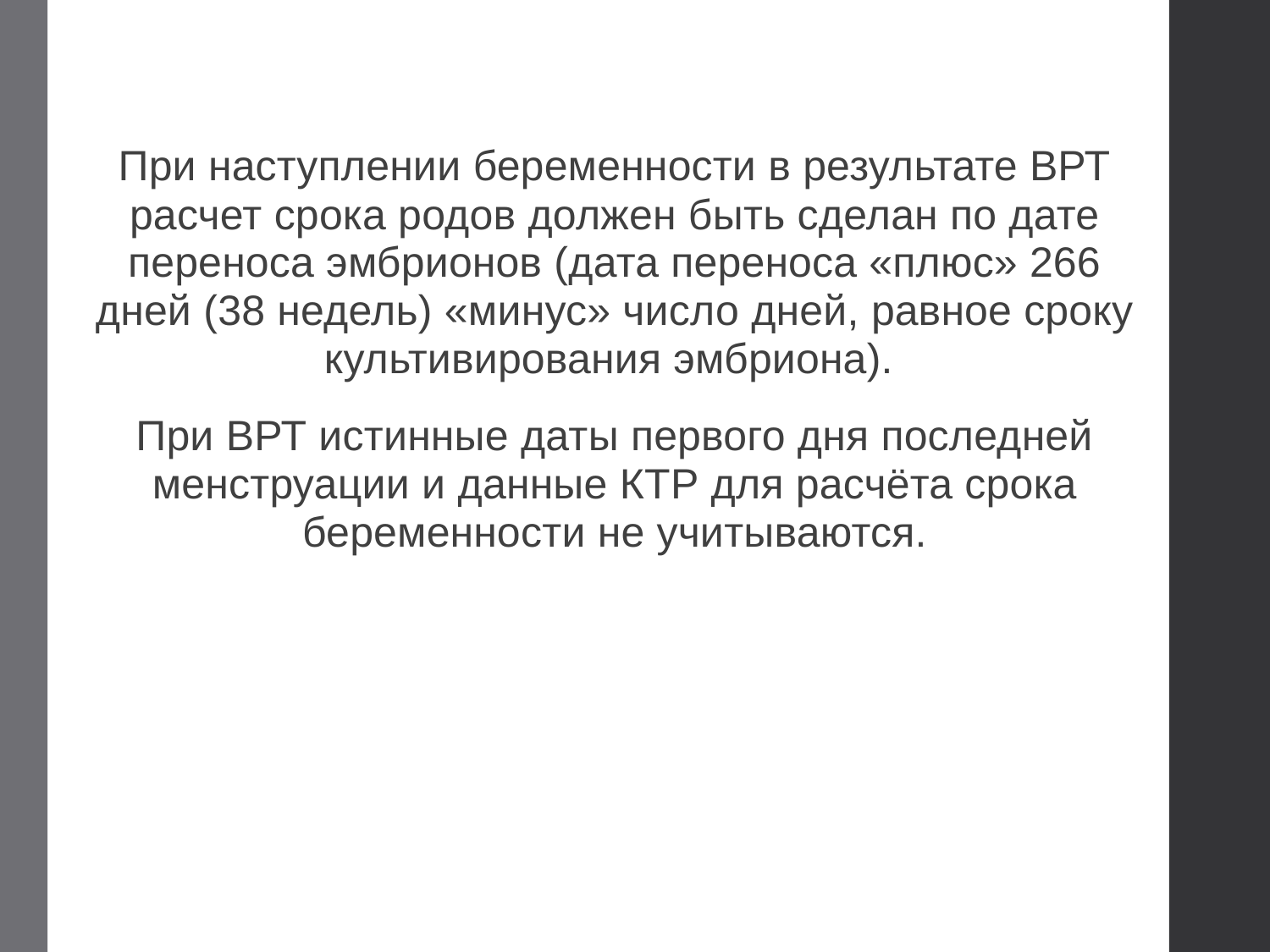

При наступлении беременности в результате ВРТ расчет срока родов должен быть сделан по дате переноса эмбрионов (дата переноса «плюс» 266 дней (38 недель) «минус» число дней, равное сроку культивирования эмбриона).
При ВРТ истинные даты первого дня последней менструации и данные КТР для расчёта срока беременности не учитываются.